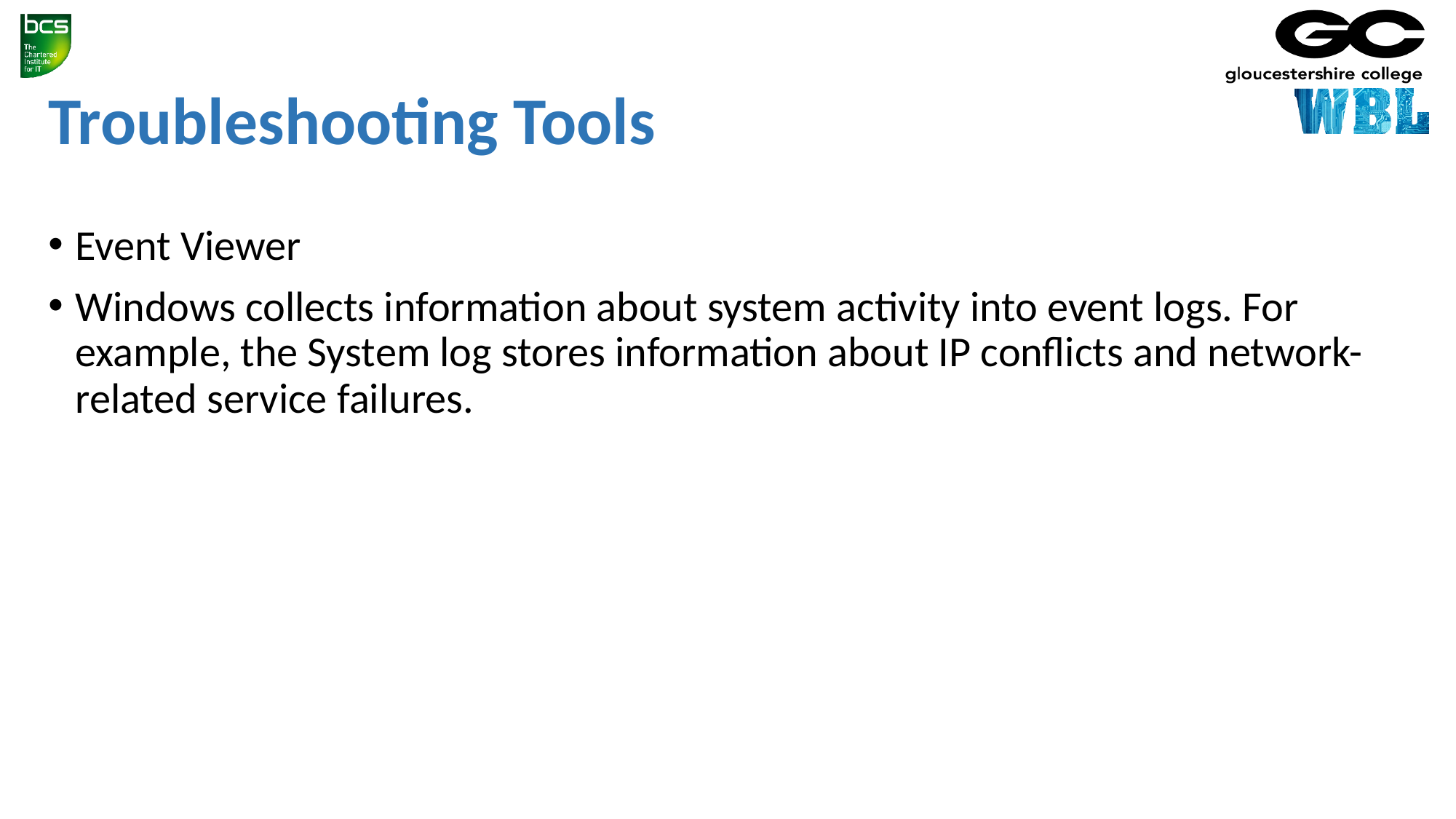

# Troubleshooting Tools
Event Viewer
Windows collects information about system activity into event logs. For example, the System log stores information about IP conflicts and network-related service failures.